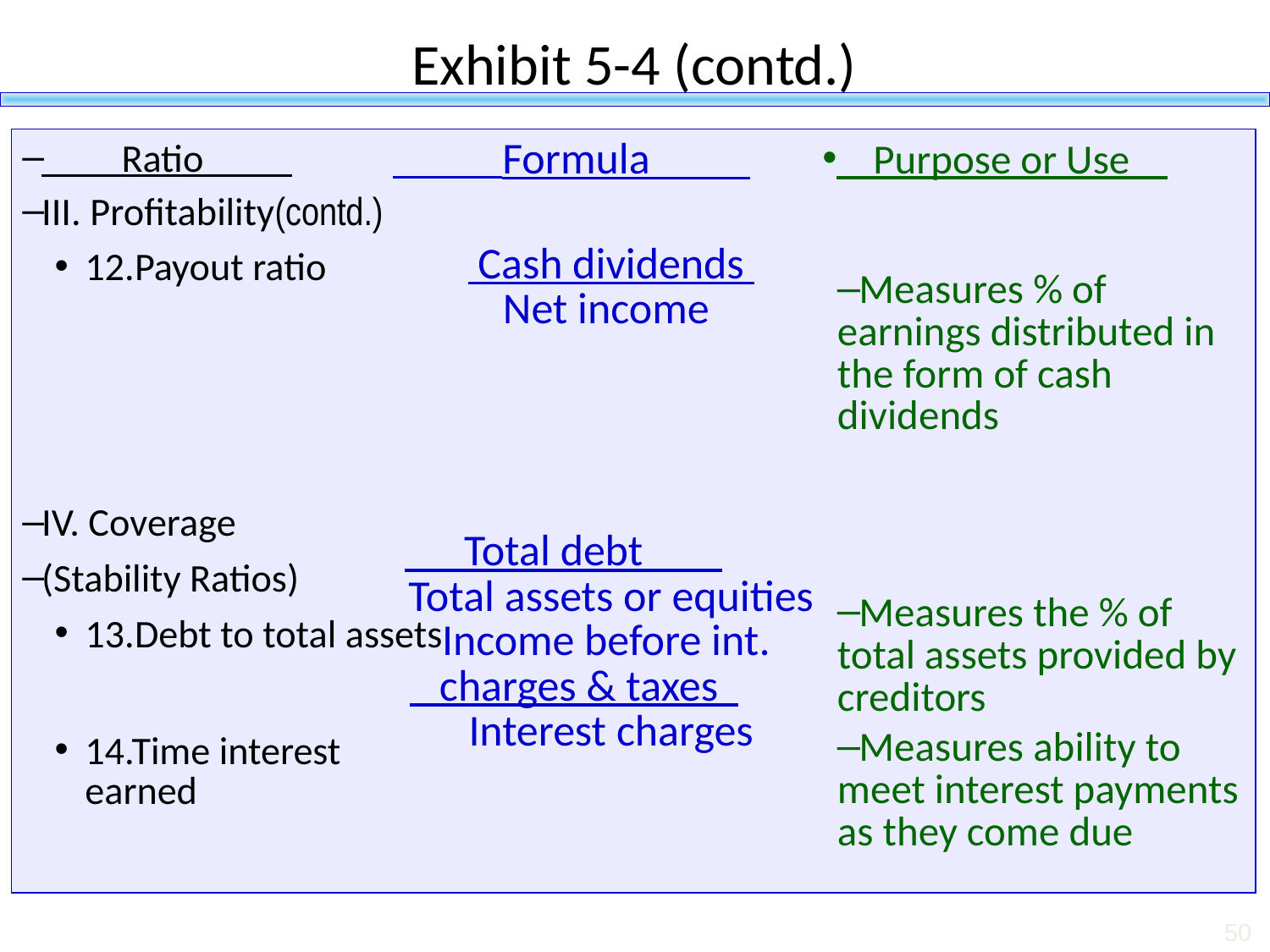

# Exhibit 5-4 (contd.)

           Formula

 Cash dividends
Net income

      Total debt
Total assets or equities
Income before int.
   charges & taxes
Interest charges
         Ratio
III. Profitability(contd.)
12.Payout ratio

IV. Coverage
(Stability Ratios)
13.Debt to total assets

14.Time interest earned

    Purpose or Use

Measures % of earnings distributed in the form of cash dividends

Measures the % of total assets provided by creditors
Measures ability to meet interest payments as they come due
The Balance Sheet and Financial Disclosures
50
50